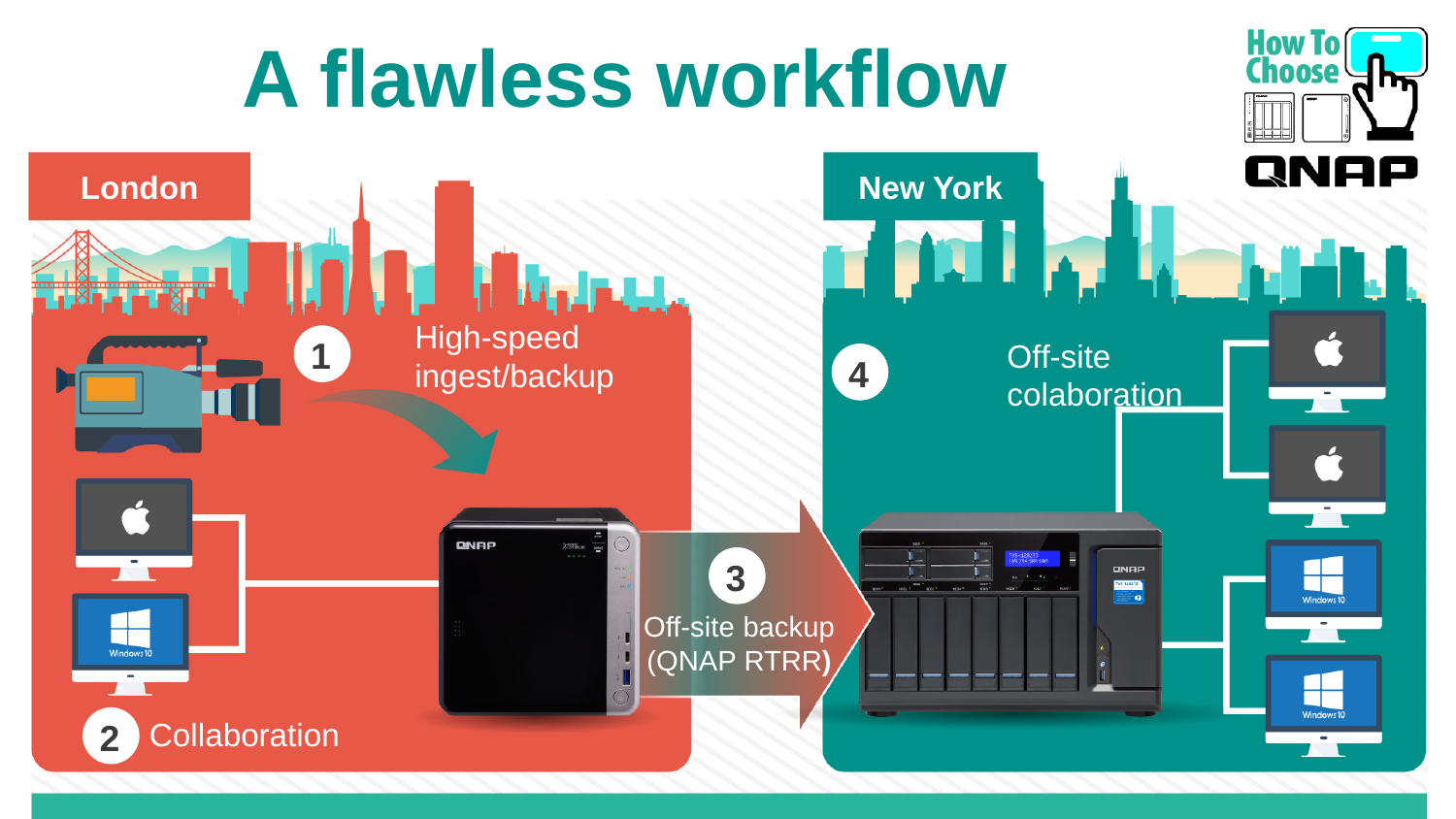

A flawless workflow
London
New York
High-speed ingest/backup

1
Off-site
colaboration

4

3
Off-site backup
(QNAP RTRR)

2
Collaboration